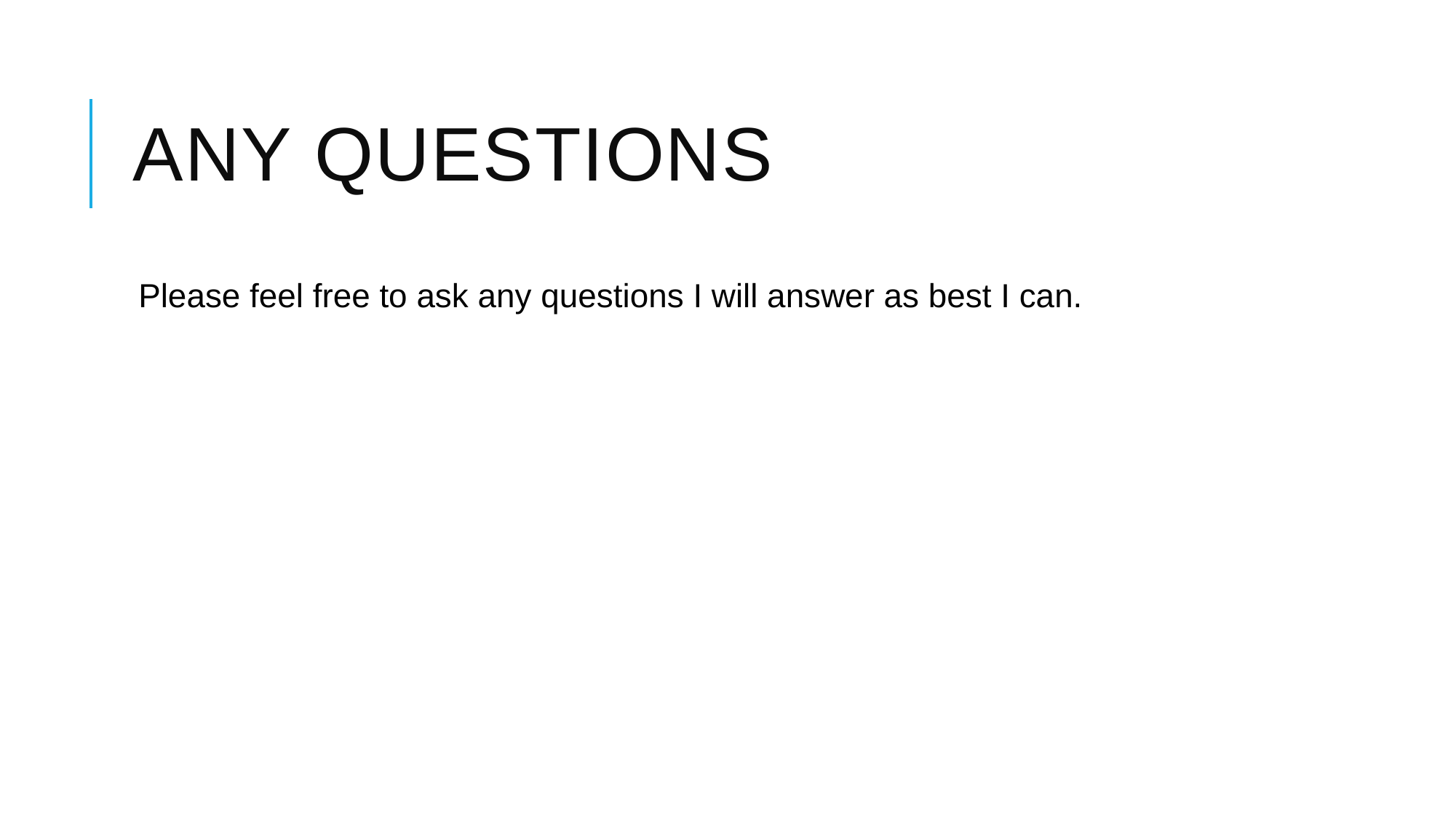

# Any questions
Please feel free to ask any questions I will answer as best I can.